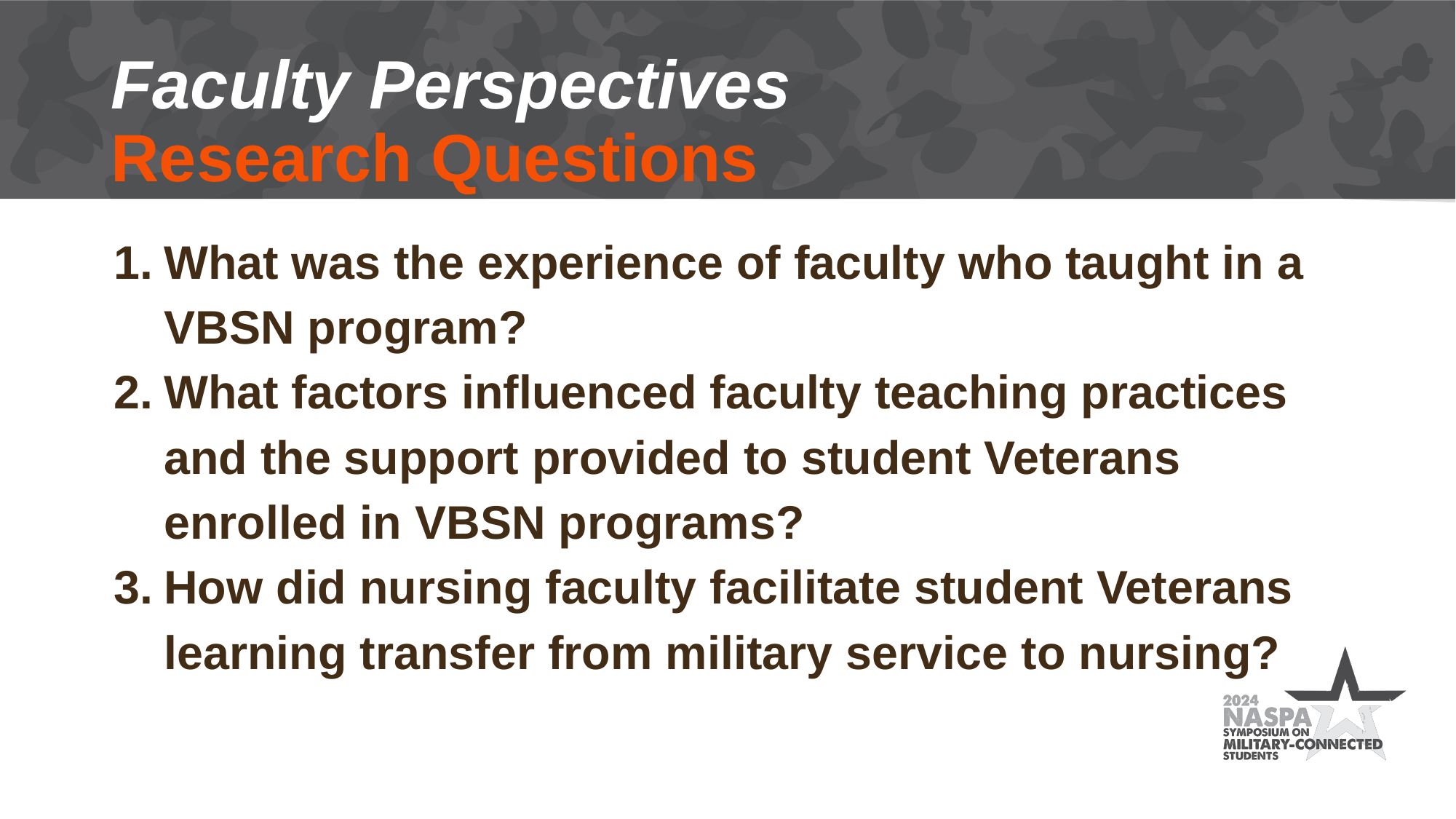

# Faculty Perspectives
Research Questions
What was the experience of faculty who taught in a VBSN program?
What factors influenced faculty teaching practices and the support provided to student Veterans enrolled in VBSN programs?
How did nursing faculty facilitate student Veterans learning transfer from military service to nursing?